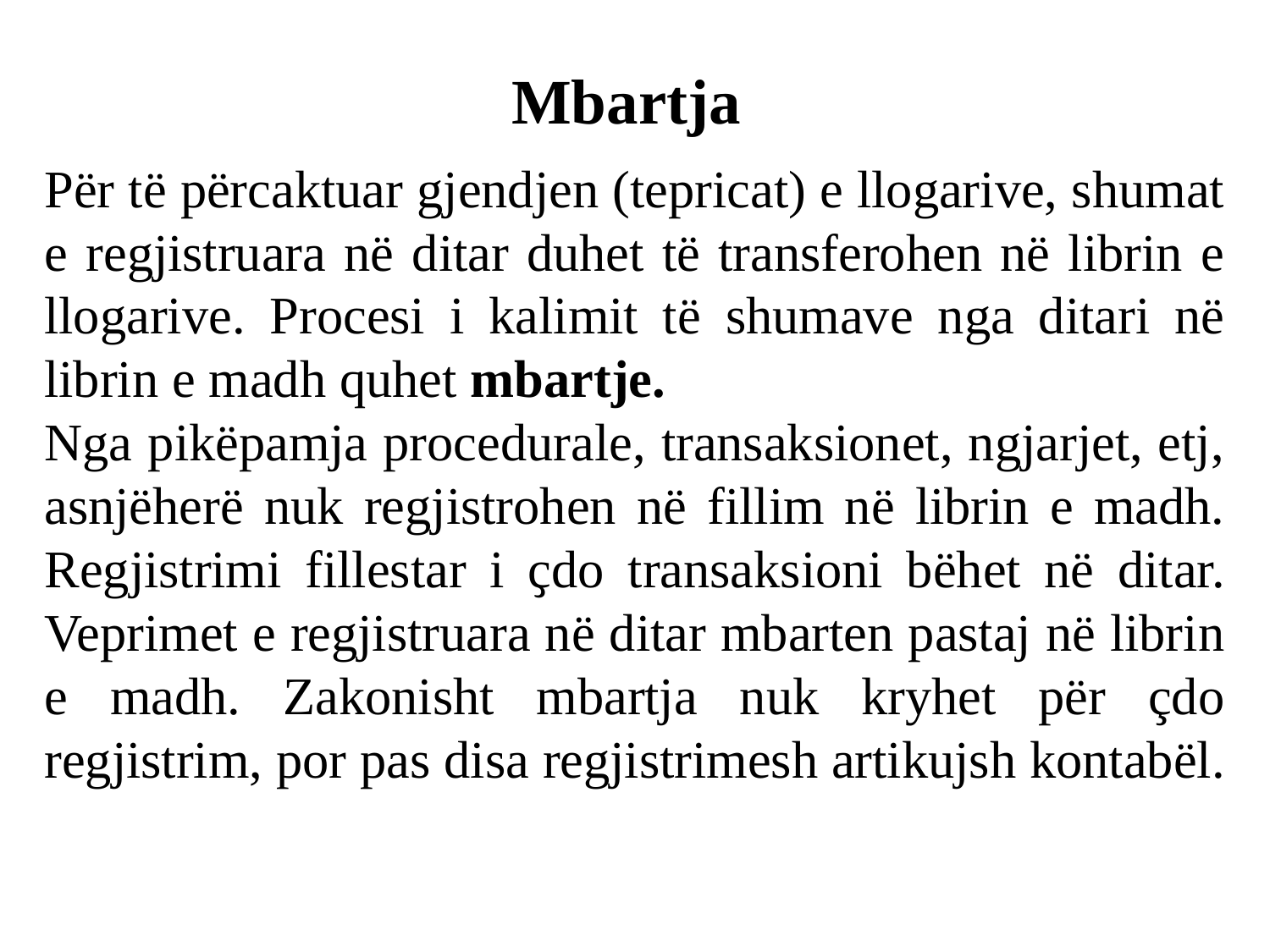

# Mbartja
Për të përcaktuar gjendjen (tepricat) e llogarive, shumat e regjistruara në ditar duhet të transferohen në librin e llogarive. Procesi i kalimit të shumave nga ditari në librin e madh quhet mbartje.
Nga pikëpamja procedurale, transaksionet, ngjarjet, etj, asnjëherë nuk regjistrohen në fillim në librin e madh. Regjistrimi fillestar i ҫdo transaksioni bëhet në ditar. Veprimet e regjistruara në ditar mbarten pastaj në librin e madh. Zakonisht mbartja nuk kryhet për çdo regjistrim, por pas disa regjistrimesh artikujsh kontabël.